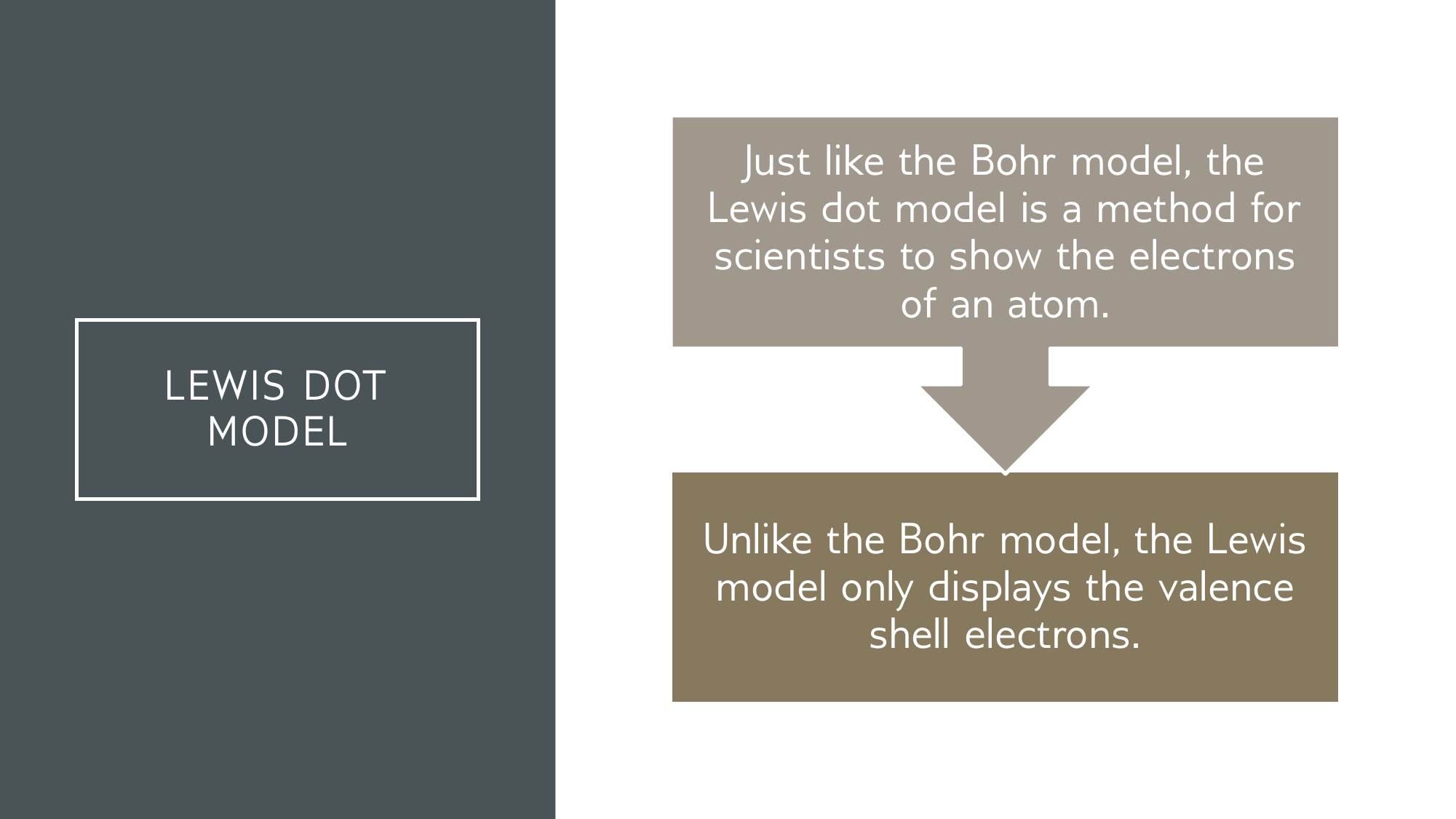

Unlike the Bohr model, the Lewis model only displays the valence shell electrons.
Just like the Bohr model, the Lewis dot model is a method for scientists to show the electrons of an atom.
# Lewis Dot Model